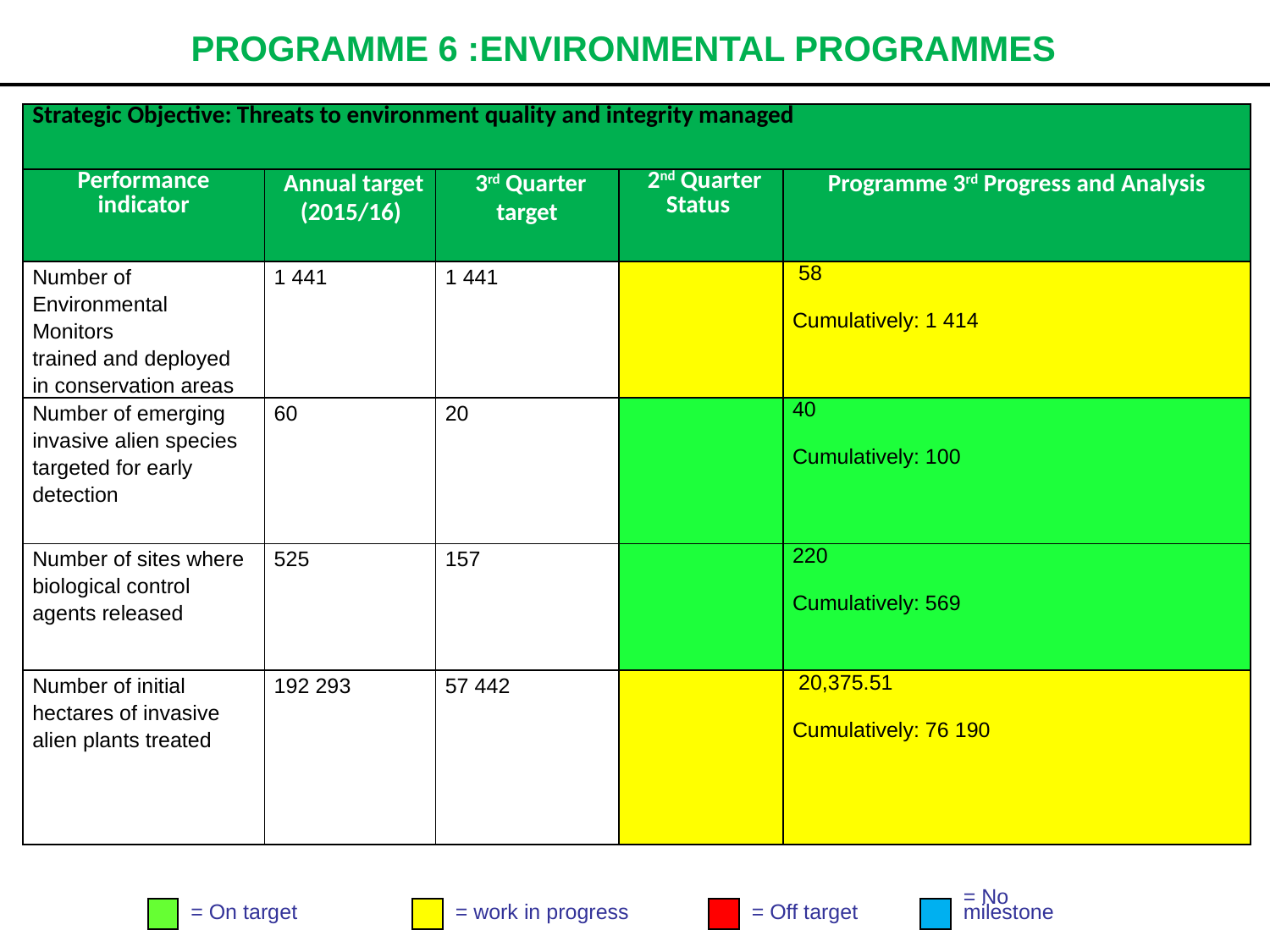

# PROGRAMME 6 :ENVIRONMENTAL PROGRAMMES

| Strategic Objective: Threats to environment quality and integrity managed |  |  |  |  |
| --- | --- | --- | --- | --- |
| Performance indicator | Annual target (2015/16) | 3rd Quarter target | 2nd Quarter Status | Programme 3rd Progress and Analysis |
| Number of Environmental Monitors trained and deployed in conservation areas | 1 441 | 1 441 |  | 58 Cumulatively: 1 414 |
| Number of emerging invasive alien species targeted for early detection | 60 | 20 |  | 40 Cumulatively: 100 |
| Number of sites where biological control agents released | 525 | 157 |  | 220 Cumulatively: 569 |
| Number of initial hectares of invasive alien plants treated | 192 293 | 57 442 |  | 20,375.51 Cumulatively: 76 190 |
= On target
= work in progress
= Off target

= No
milestone